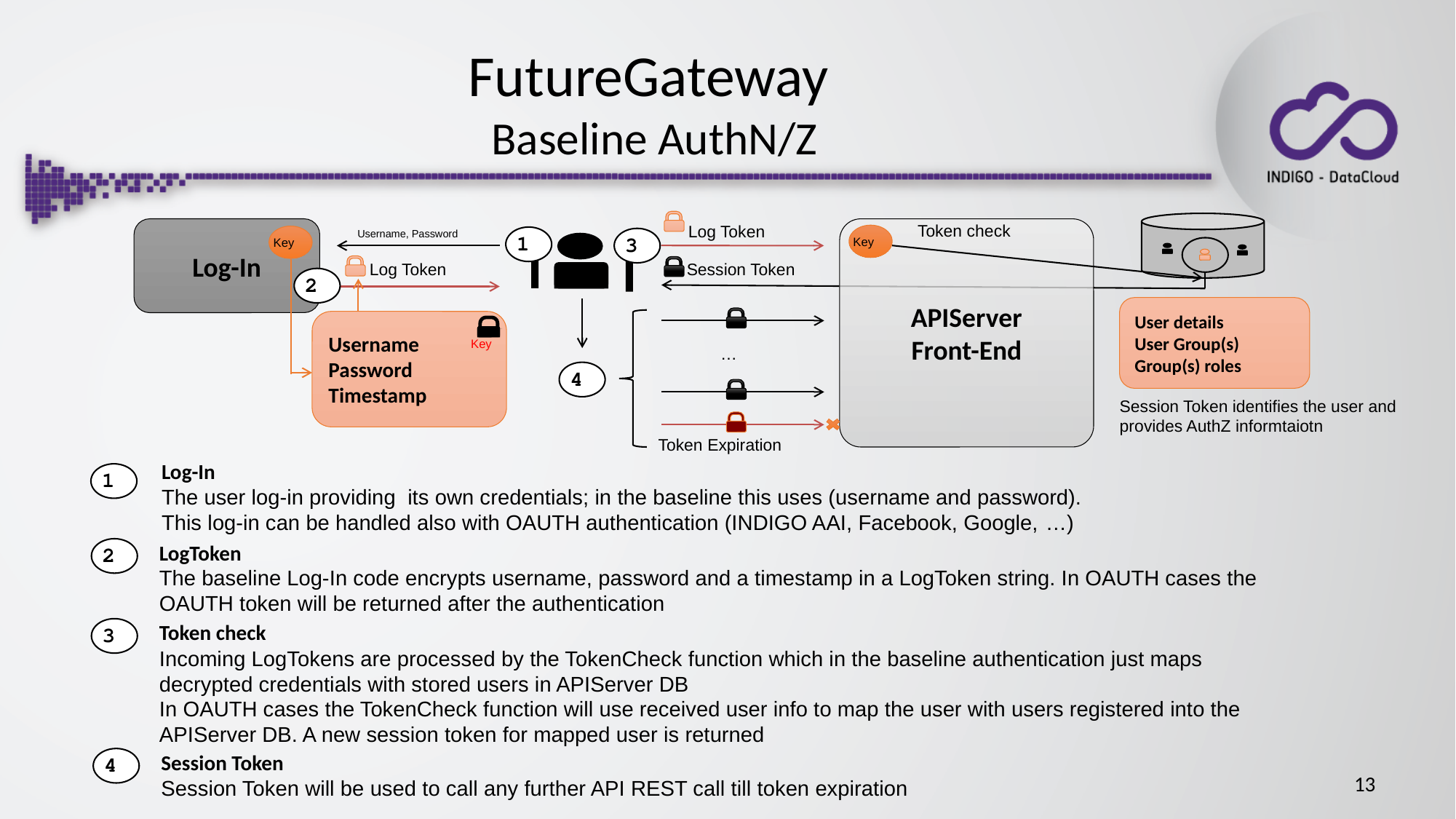

FutureGateway
Baseline AuthN/Z

Token check
Log Token
APIServer
Front-End
Log-In
Username, Password
1

Key
3

Key

Session Token
Log Token

2

User details
User Group(s)
Group(s) roles

Username
Password
Timestamp

Key
…
4

Session Token identifies the user and provides AuthZ informtaiotn

Token Expiration
Log-In
The user log-in providing  its own credentials; in the baseline this uses (username and password).
This log-in can be handled also with OAUTH authentication (INDIGO AAI, Facebook, Google, …)
1

LogToken
The baseline Log-In code encrypts username, password and a timestamp in a LogToken string. In OAUTH cases the OAUTH token will be returned after the authentication
2

Token check
Incoming LogTokens are processed by the TokenCheck function which in the baseline authentication just maps decrypted credentials with stored users in APIServer DB
In OAUTH cases the TokenCheck function will use received user info to map the user with users registered into the APIServer DB. A new session token for mapped user is returned
3

Session Token
Session Token will be used to call any further API REST call till token expiration
4

13